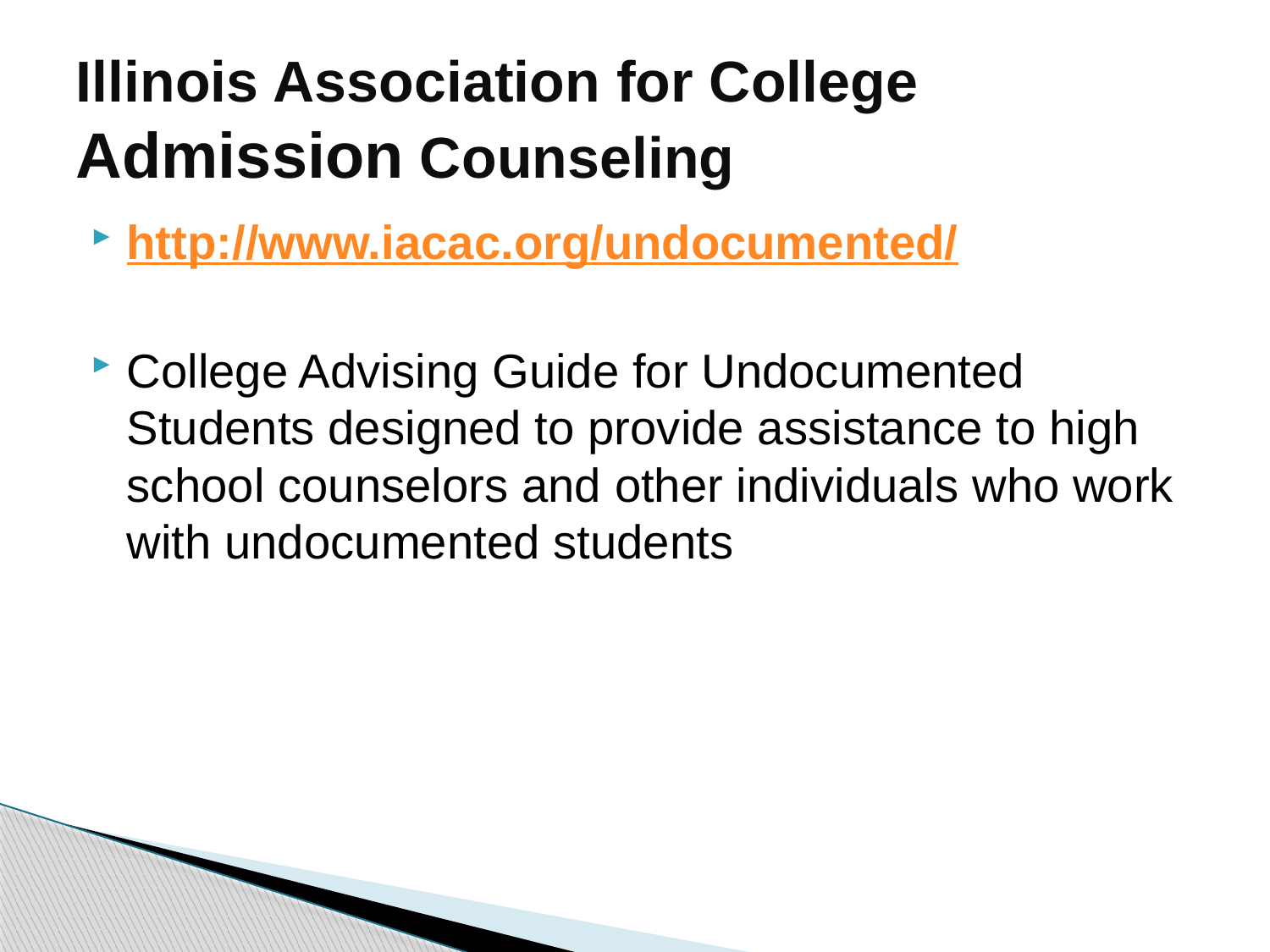

# Illinois Association for College Admission Counseling
http://www.iacac.org/undocumented/

College Advising Guide for Undocumented Students designed to provide assistance to high school counselors and other individuals who work with undocumented students